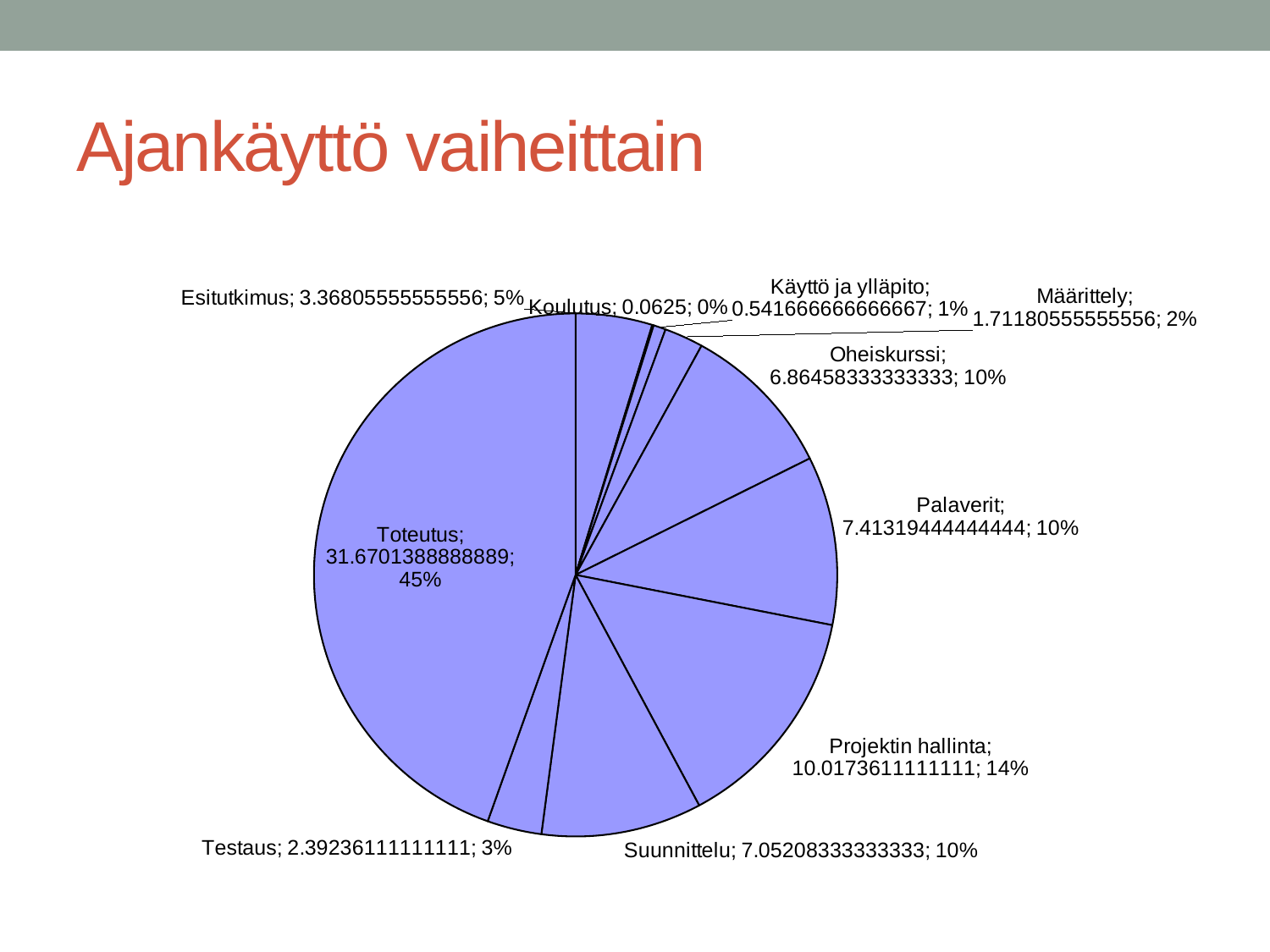

# Ajankäyttö vaiheittain

### Chart

| Category | Total |
|---|---|
| Esitutkimus | 3.3680555555555562 |
| Koulutus | 0.0625 |
| Käyttö ja ylläpito | 0.5416666666666666 |
| Määrittely | 1.7118055555555558 |
| Oheiskurssi | 6.864583333333332 |
| Palaverit | 7.413194444444443 |
| Projektin hallinta | 10.01736111111111 |
| Suunnittelu | 7.052083333333333 |
| Testaus | 2.392361111111111 |
| Toteutus | 31.67013888888888 |